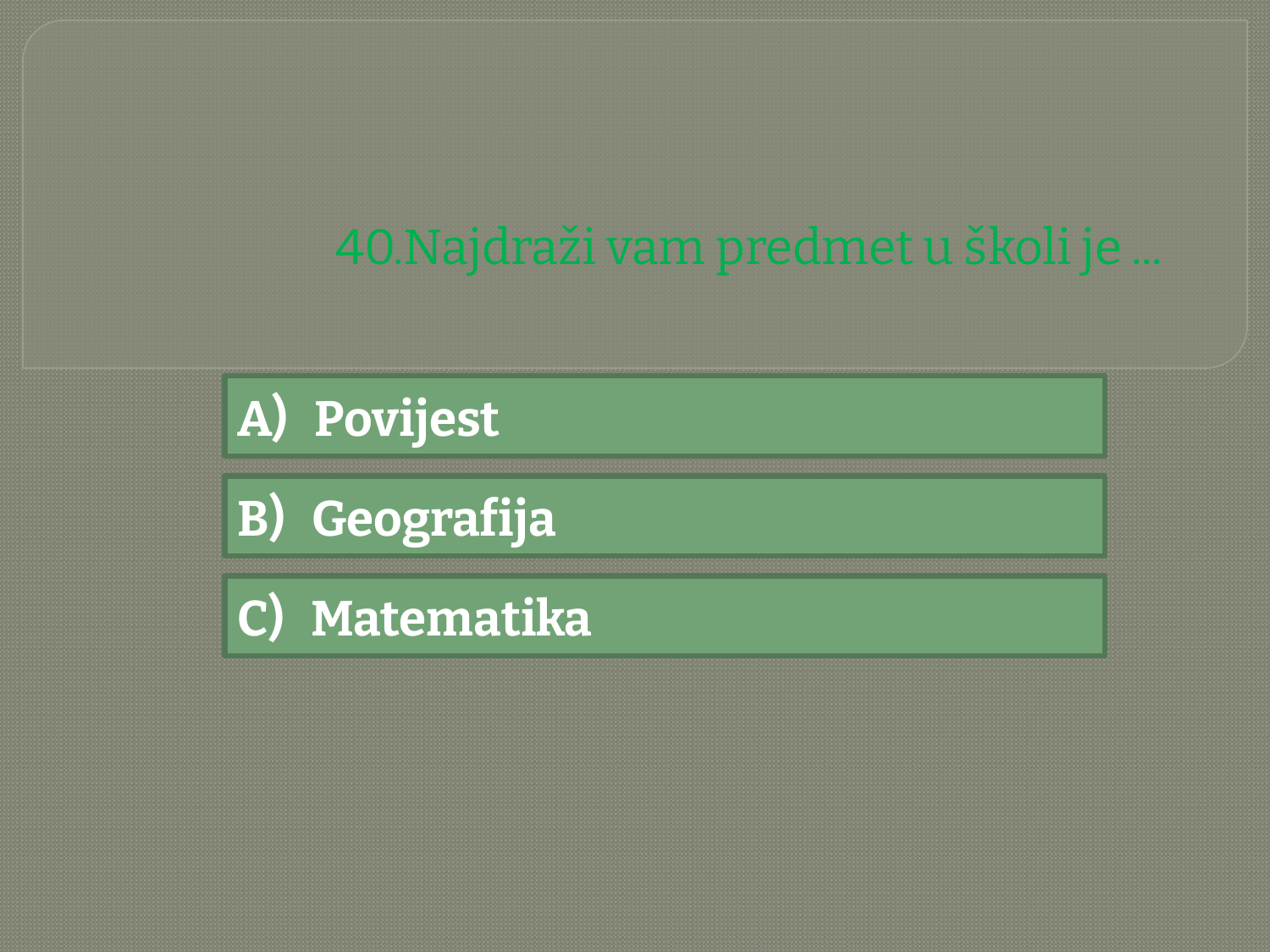

# 40.Najdraži vam predmet u školi je ...
A)   Povijest
B)   Geografija
C)   Matematika